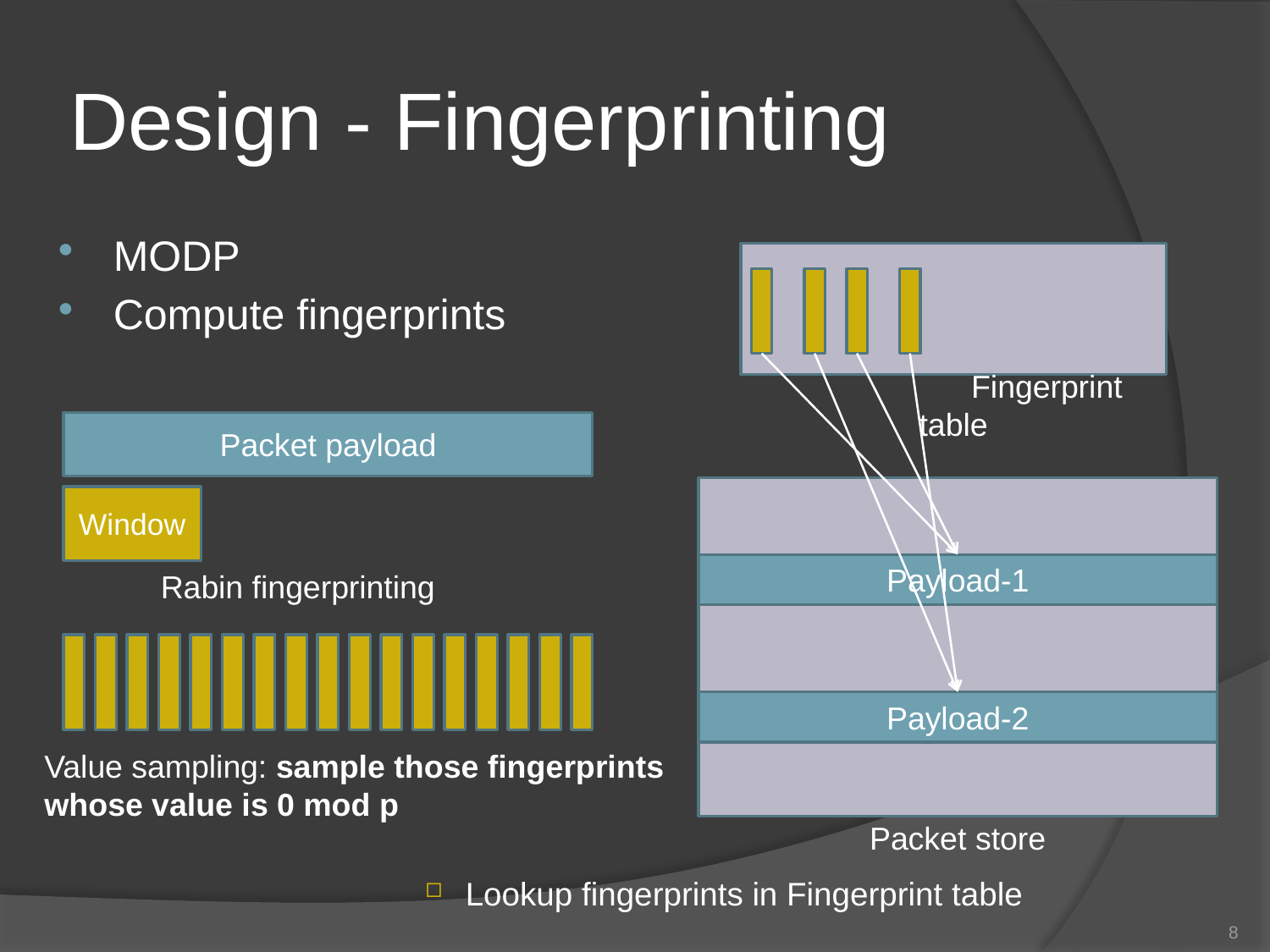

# Design - Fingerprinting
MODP
Compute fingerprints

                     Fingerprint table

Packet payload

Packet store
Window
Payload-1
	Rabin fingerprinting

Payload-2
Value sampling: sample those fingerprints
whose value is 0 mod p
Lookup fingerprints in Fingerprint table

8